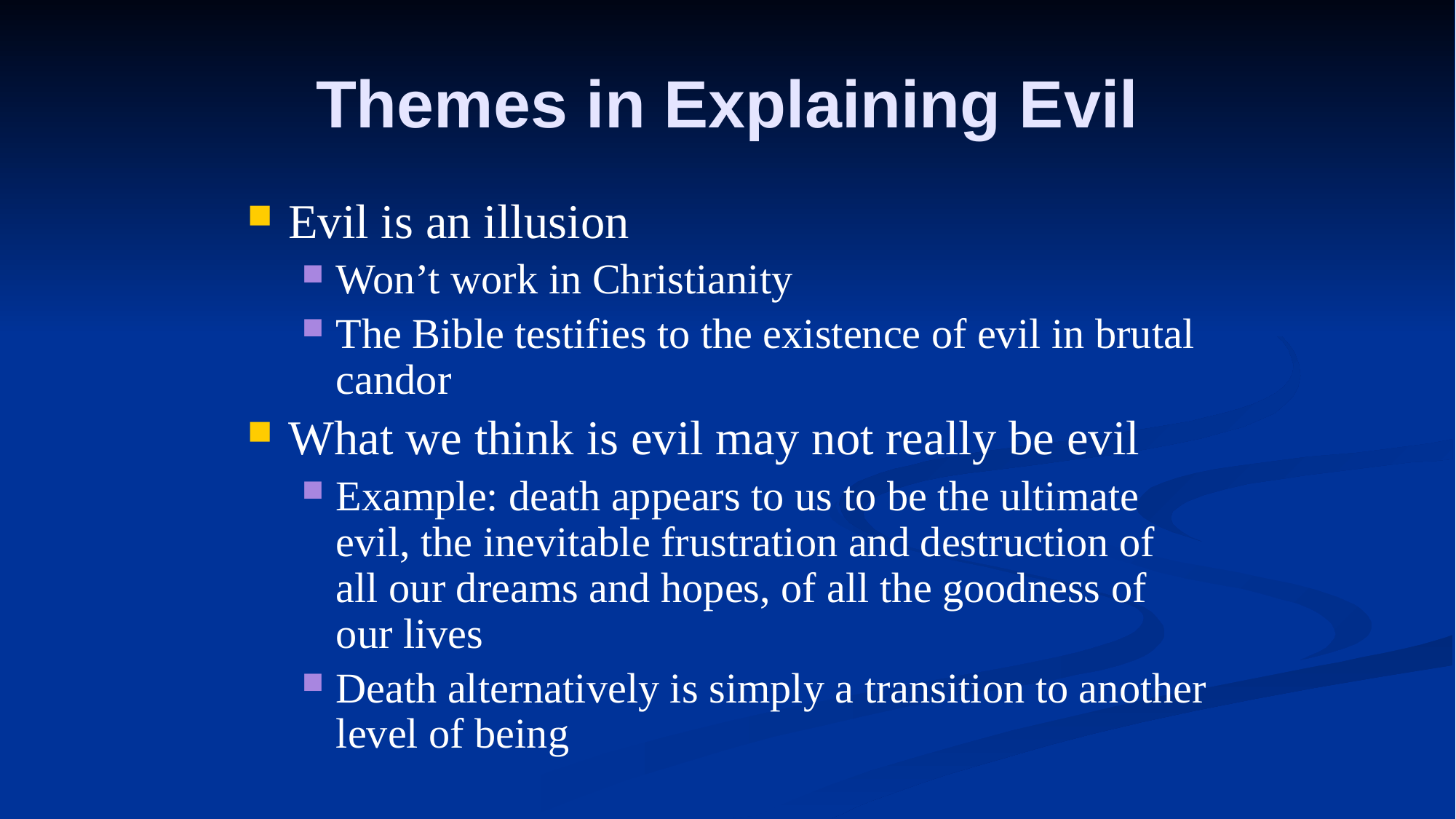

# Themes in Explaining Evil
Evil is an illusion
Won’t work in Christianity
The Bible testifies to the existence of evil in brutal candor
What we think is evil may not really be evil
Example: death appears to us to be the ultimate evil, the inevitable frustration and destruction of all our dreams and hopes, of all the goodness of our lives
Death alternatively is simply a transition to another level of being